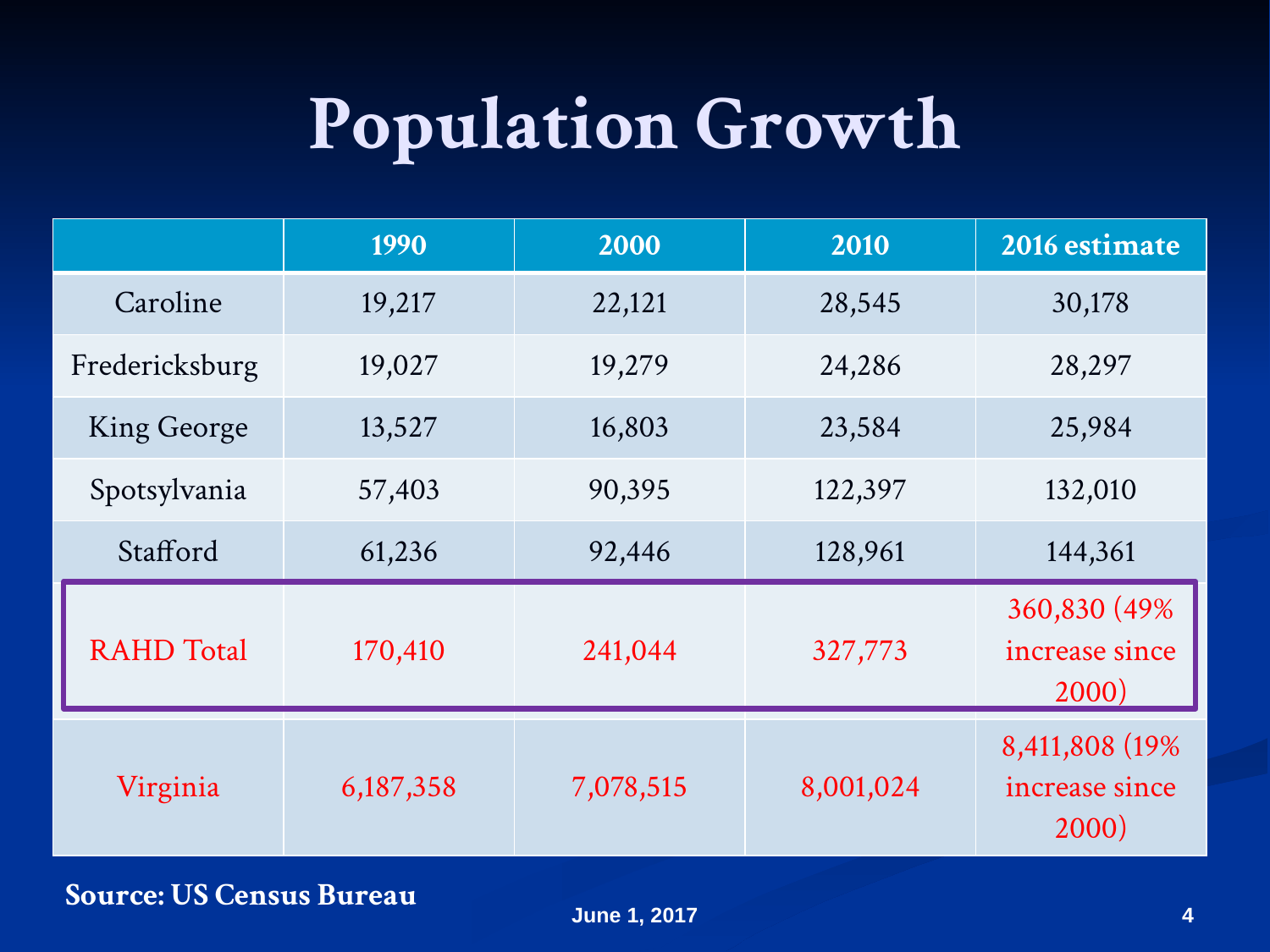

# Population Growth
|  | 1990 | 2000 | 2010 | 2016 estimate |
| --- | --- | --- | --- | --- |
| Caroline | 19,217 | 22,121 | 28,545 | 30,178 |
| Fredericksburg | 19,027 | 19,279 | 24,286 | 28,297 |
| King George | 13,527 | 16,803 | 23,584 | 25,984 |
| Spotsylvania | 57,403 | 90,395 | 122,397 | 132,010 |
| Stafford | 61,236 | 92,446 | 128,961 | 144,361 |
| RAHD Total | 170,410 | 241,044 | 327,773 | 360,830 (49% increase since 2000) |
| Virginia | 6,187,358 | 7,078,515 | 8,001,024 | 8,411,808 (19% increase since 2000) |

Source: US Census Bureau
June 1, 2017
4